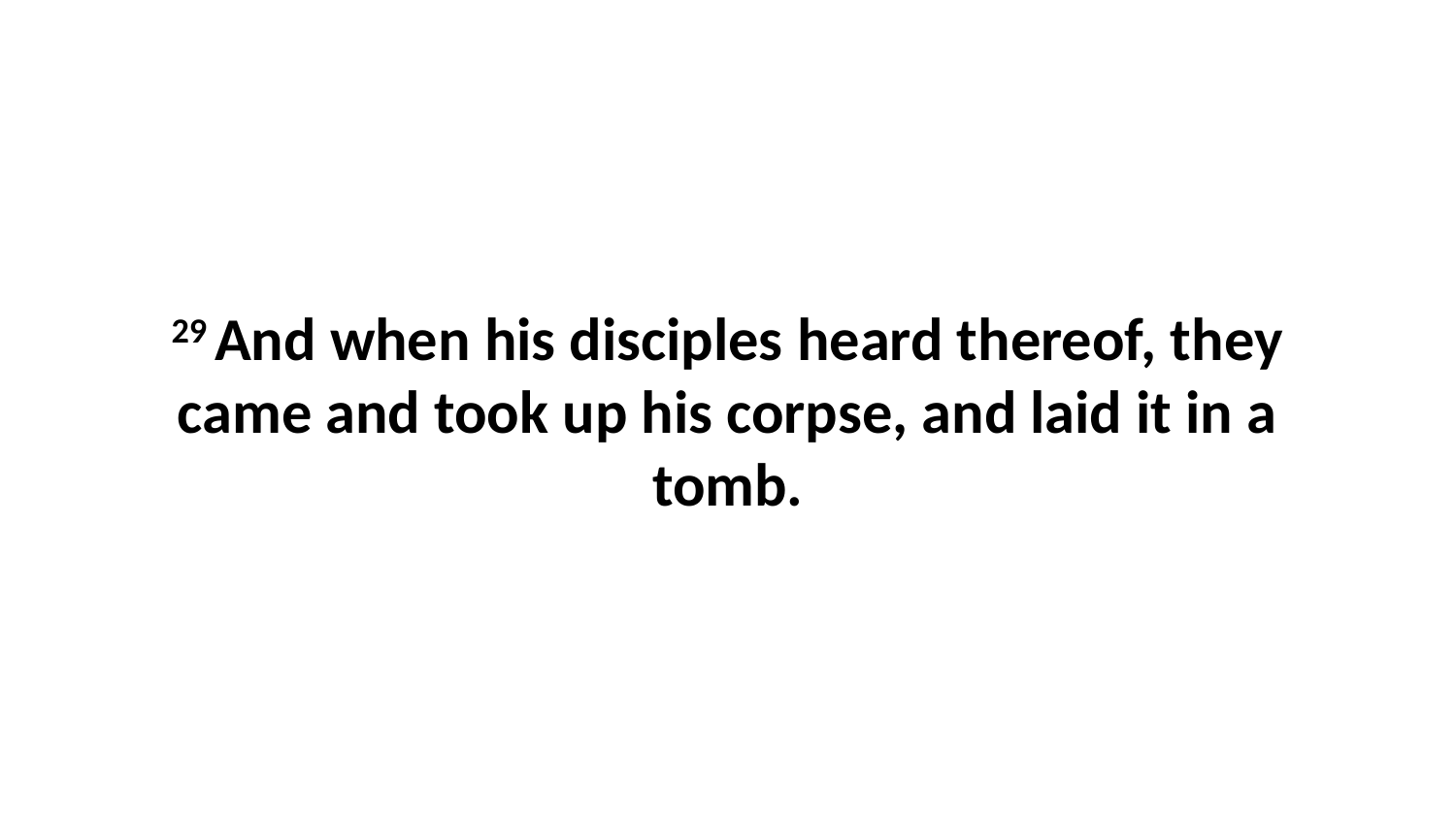

29 And when his disciples heard thereof, they came and took up his corpse, and laid it in a tomb.